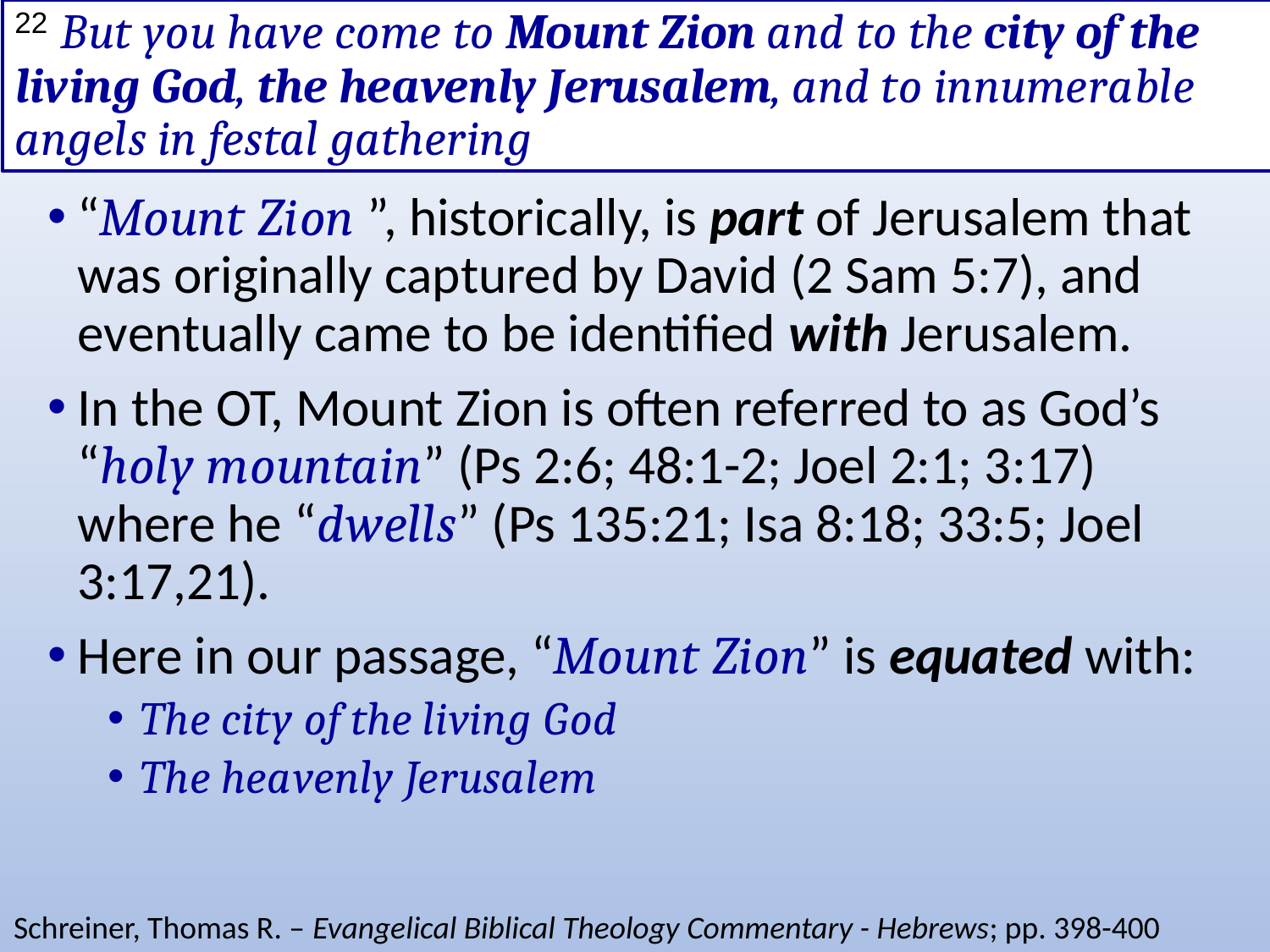

# 22 But you have come to Mount Zion and to the city of the living God, the heavenly Jerusalem, and to innumerable angels in festal gathering
“Mount Zion ”, historically, is part of Jerusalem that was originally captured by David (2 Sam 5:7), and eventually came to be identified with Jerusalem.
In the OT, Mount Zion is often referred to as God’s “holy mountain” (Ps 2:6; 48:1-2; Joel 2:1; 3:17) where he “dwells” (Ps 135:21; Isa 8:18; 33:5; Joel 3:17,21).
Here in our passage, “Mount Zion” is equated with:
The city of the living God
The heavenly Jerusalem

Schreiner, Thomas R. – Evangelical Biblical Theology Commentary - Hebrews; pp. 398-400